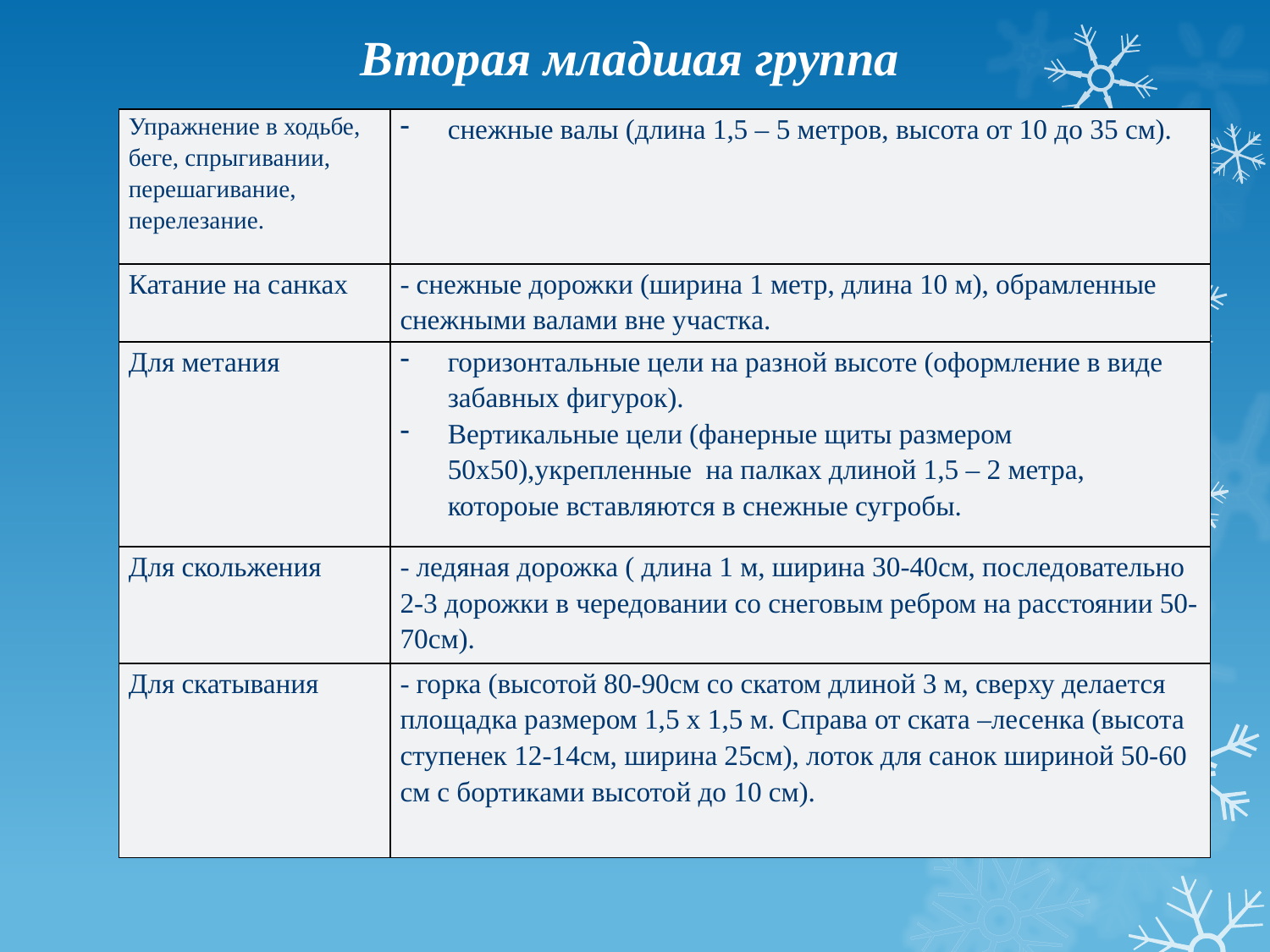

Вторая младшая группа
| Упражнение в ходьбе, беге, спрыгивании, перешагивание, перелезание. | снежные валы (длина 1,5 – 5 метров, высота от 10 до 35 см). |
| --- | --- |
| Катание на санках | - снежные дорожки (ширина 1 метр, длина 10 м), обрамленные снежными валами вне участка. |
| Для метания | горизонтальные цели на разной высоте (оформление в виде забавных фигурок). Вертикальные цели (фанерные щиты размером 50х50),укрепленные на палках длиной 1,5 – 2 метра, котороые вставляются в снежные сугробы. |
| Для скольжения | - ледяная дорожка ( длина 1 м, ширина 30-40см, последовательно 2-3 дорожки в чередовании со снеговым ребром на расстоянии 50-70см). |
| Для скатывания | - горка (высотой 80-90см со скатом длиной 3 м, сверху делается площадка размером 1,5 х 1,5 м. Справа от ската –лесенка (высота ступенек 12-14см, ширина 25см), лоток для санок шириной 50-60 см с бортиками высотой до 10 см). |